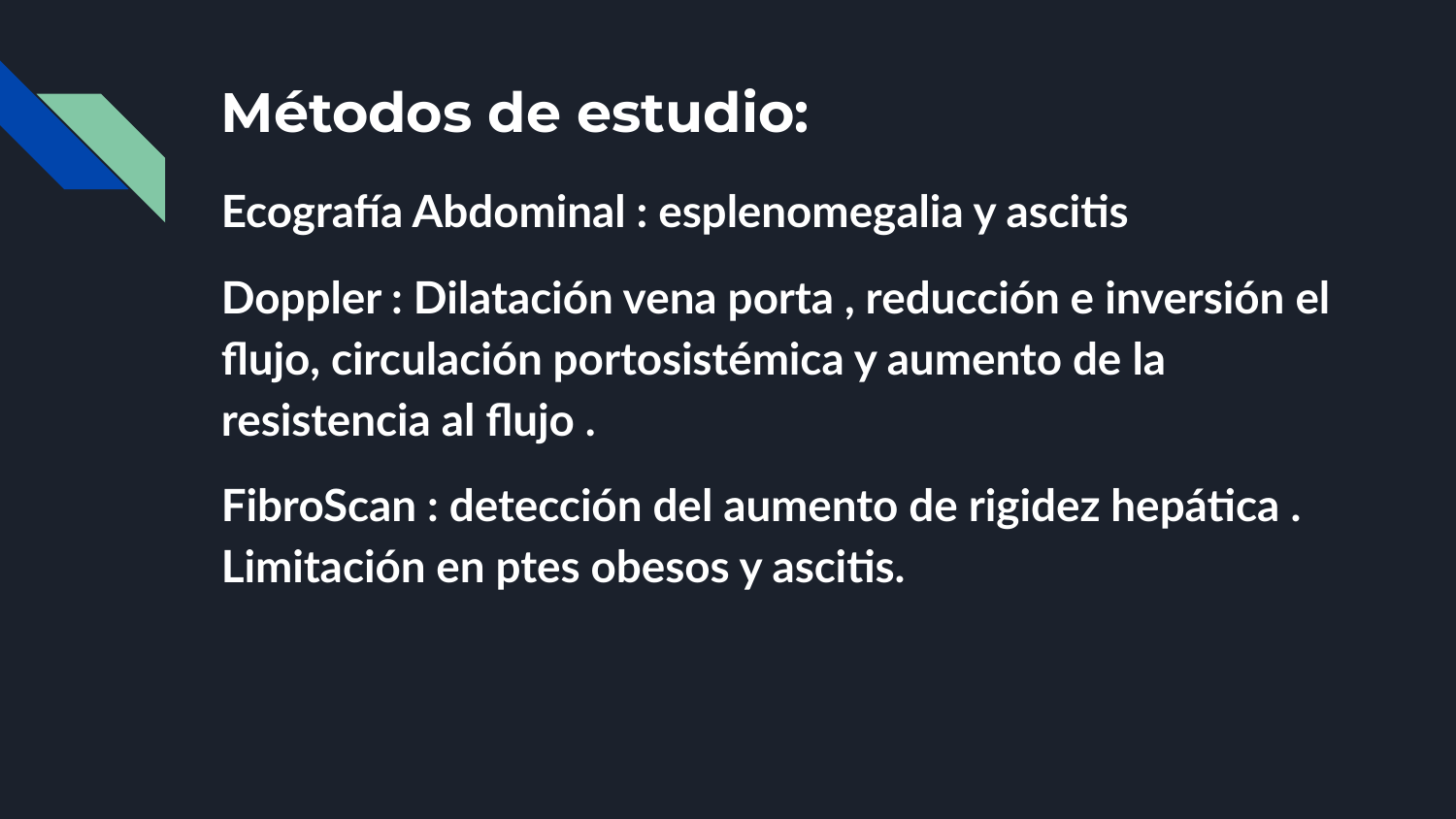

# Métodos de estudio:

Ecografía Abdominal : esplenomegalia y ascitis
Doppler : Dilatación vena porta , reducción e inversión el flujo, circulación portosistémica y aumento de la resistencia al flujo .
FibroScan : detección del aumento de rigidez hepática . Limitación en ptes obesos y ascitis.